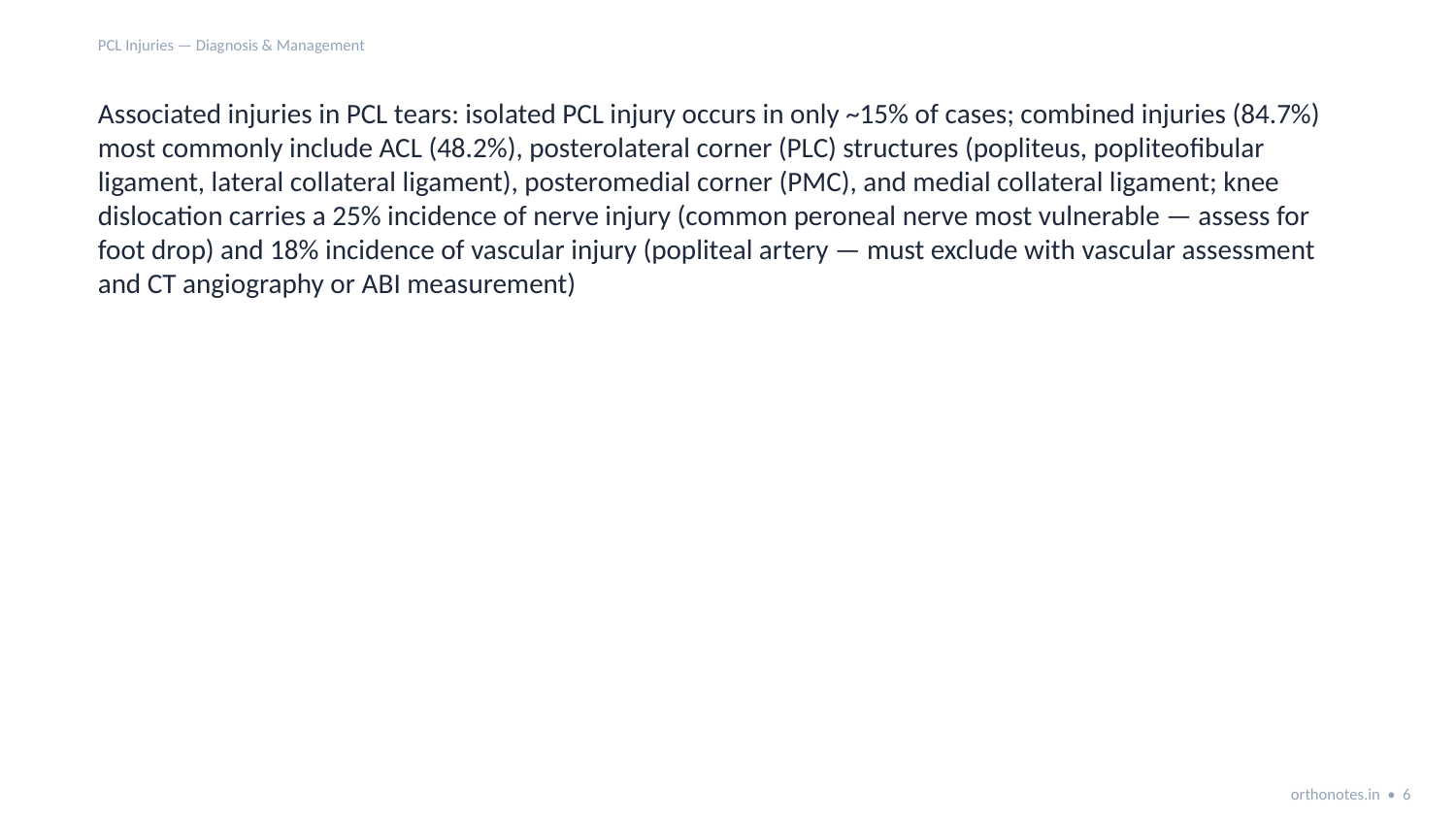

PCL Injuries — Diagnosis & Management
Associated injuries in PCL tears: isolated PCL injury occurs in only ~15% of cases; combined injuries (84.7%) most commonly include ACL (48.2%), posterolateral corner (PLC) structures (popliteus, popliteofibular ligament, lateral collateral ligament), posteromedial corner (PMC), and medial collateral ligament; knee dislocation carries a 25% incidence of nerve injury (common peroneal nerve most vulnerable — assess for foot drop) and 18% incidence of vascular injury (popliteal artery — must exclude with vascular assessment and CT angiography or ABI measurement)
orthonotes.in  •  6